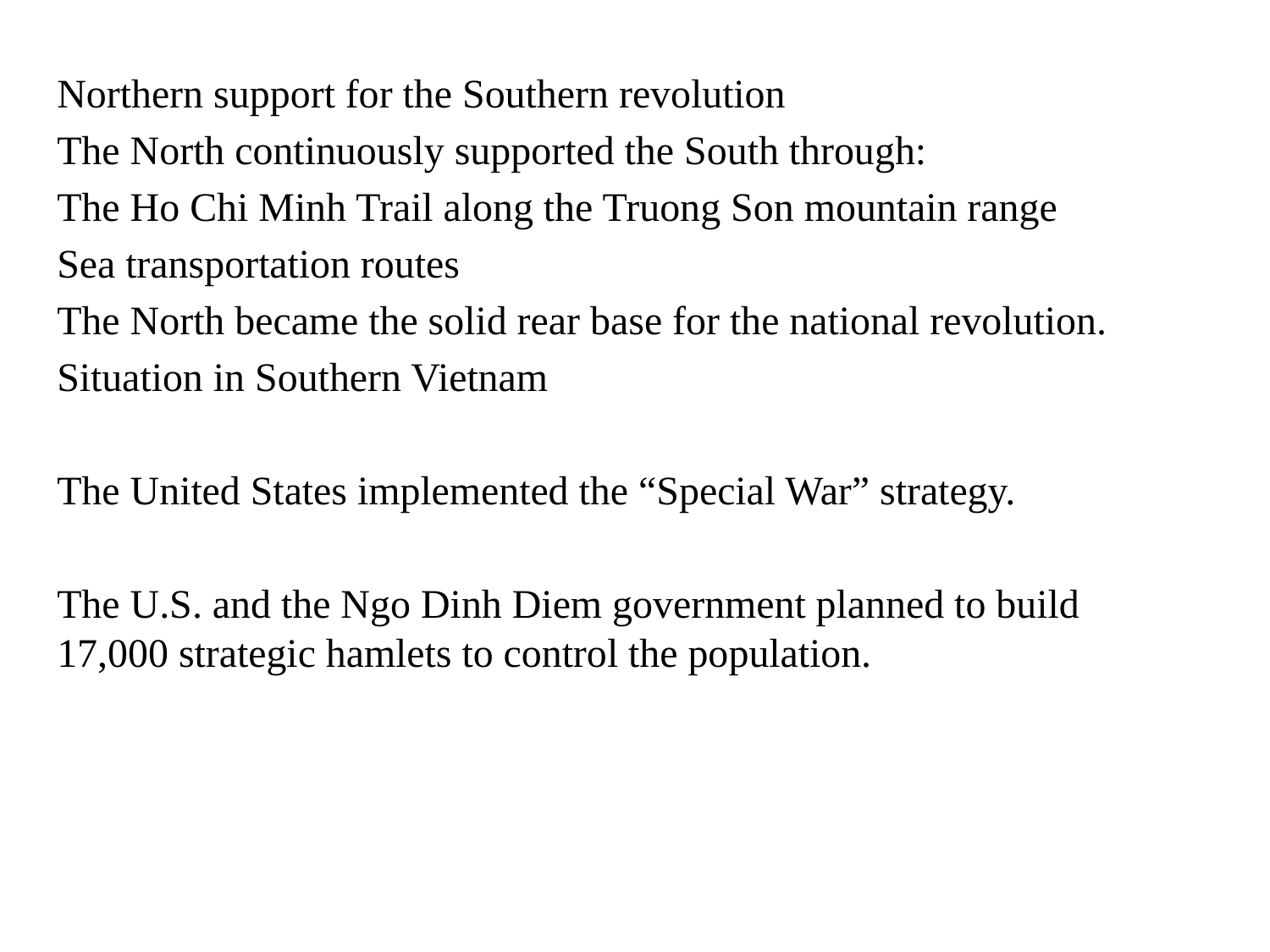

Northern support for the Southern revolution
The North continuously supported the South through:
The Ho Chi Minh Trail along the Truong Son mountain range
Sea transportation routes
The North became the solid rear base for the national revolution.
Situation in Southern Vietnam

The United States implemented the “Special War” strategy.

The U.S. and the Ngo Dinh Diem government planned to build 17,000 strategic hamlets to control the population.